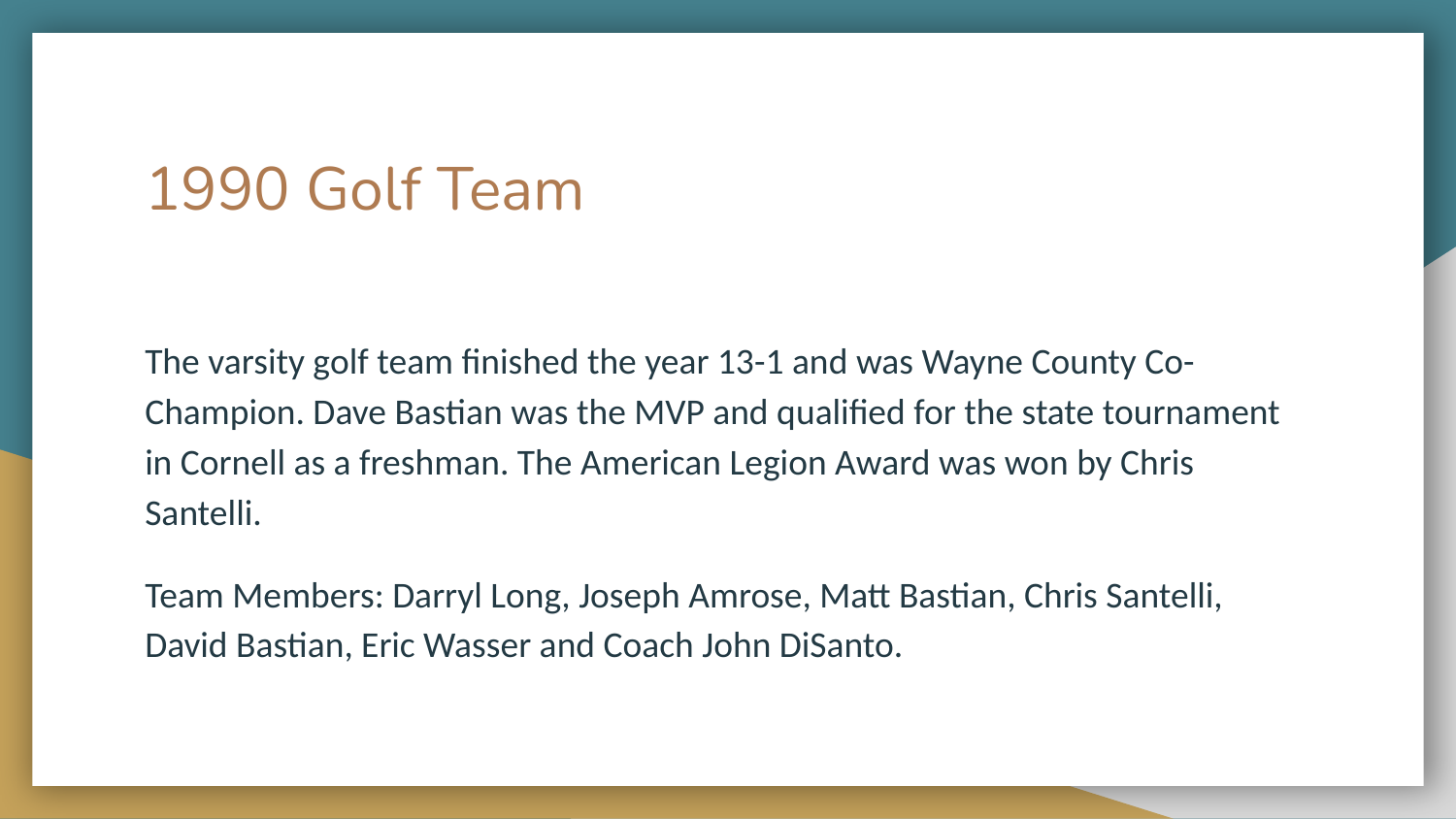

# 1990 Golf Team
The varsity golf team finished the year 13-1 and was Wayne County Co-Champion. Dave Bastian was the MVP and qualified for the state tournament in Cornell as a freshman. The American Legion Award was won by Chris Santelli.
Team Members: Darryl Long, Joseph Amrose, Matt Bastian, Chris Santelli, David Bastian, Eric Wasser and Coach John DiSanto.